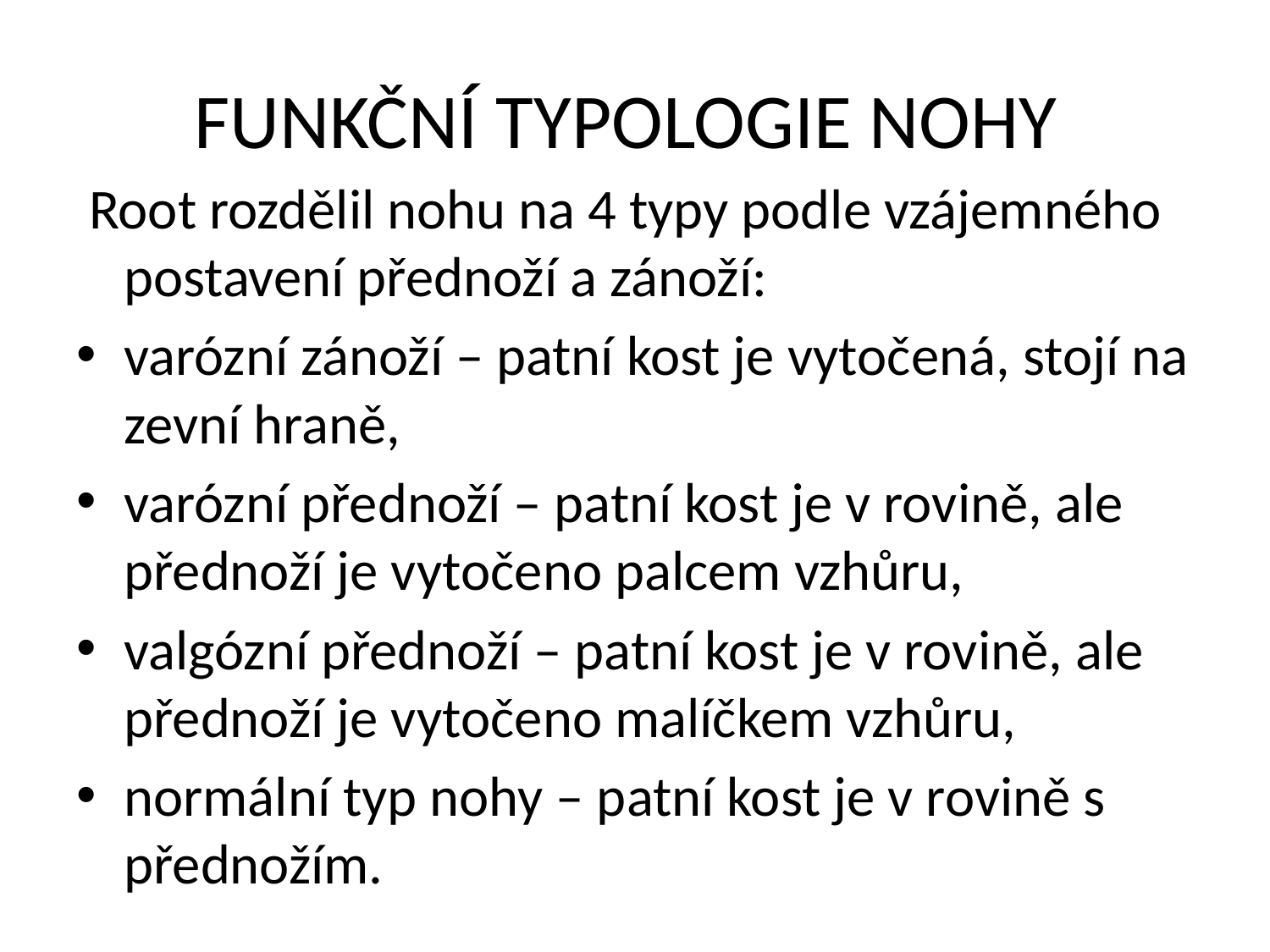

# FUNKČNÍ TYPOLOGIE NOHY
 Root rozdělil nohu na 4 typy podle vzájemného postavení přednoží a zánoží:
varózní zánoží – patní kost je vytočená, stojí na zevní hraně,
varózní přednoží – patní kost je v rovině, ale přednoží je vytočeno palcem vzhůru,
valgózní přednoží – patní kost je v rovině, ale přednoží je vytočeno malíčkem vzhůru,
normální typ nohy – patní kost je v rovině s přednožím.